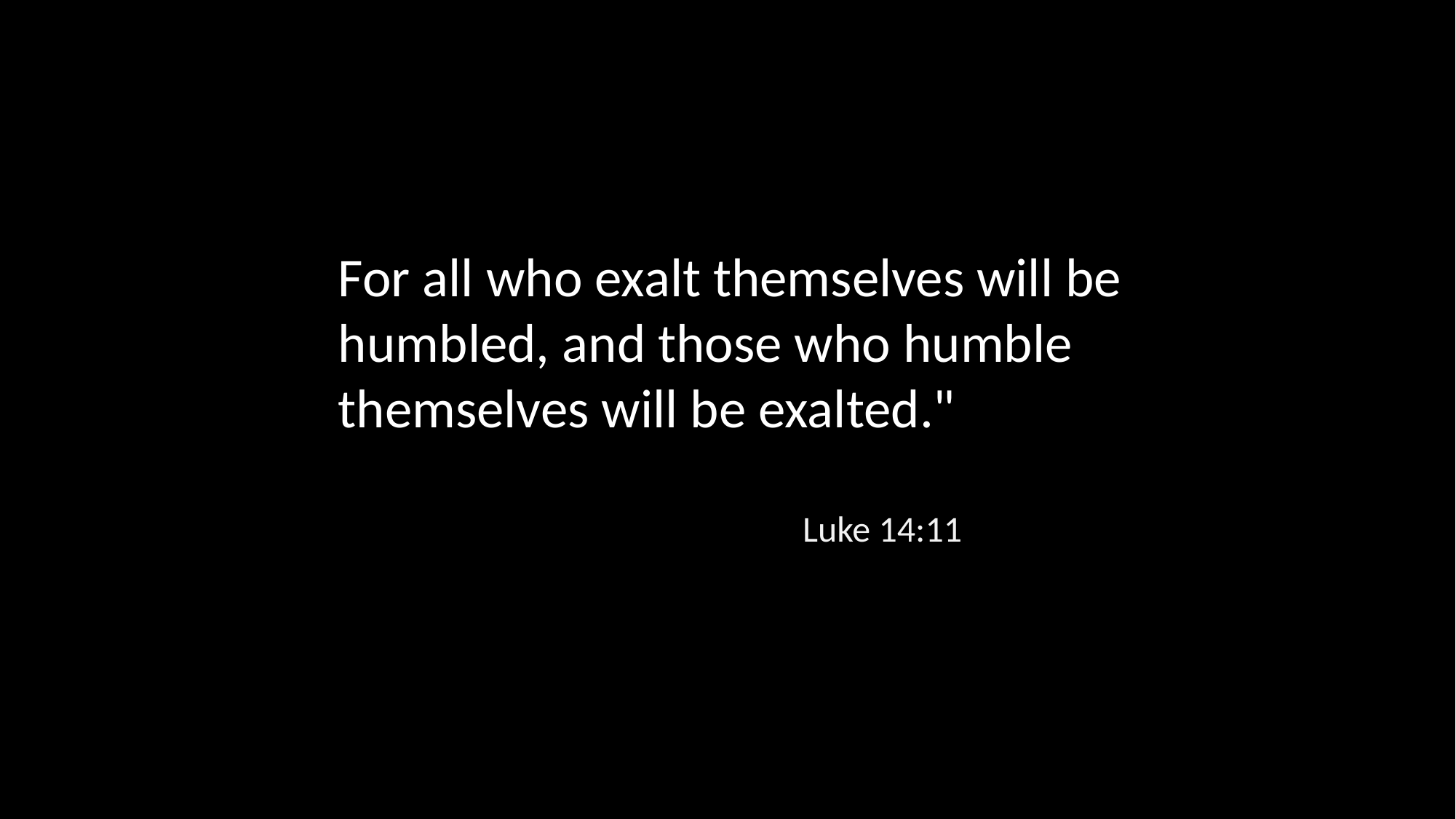

For all who exalt themselves will be humbled, and those who humble themselves will be exalted."
Luke 14:11